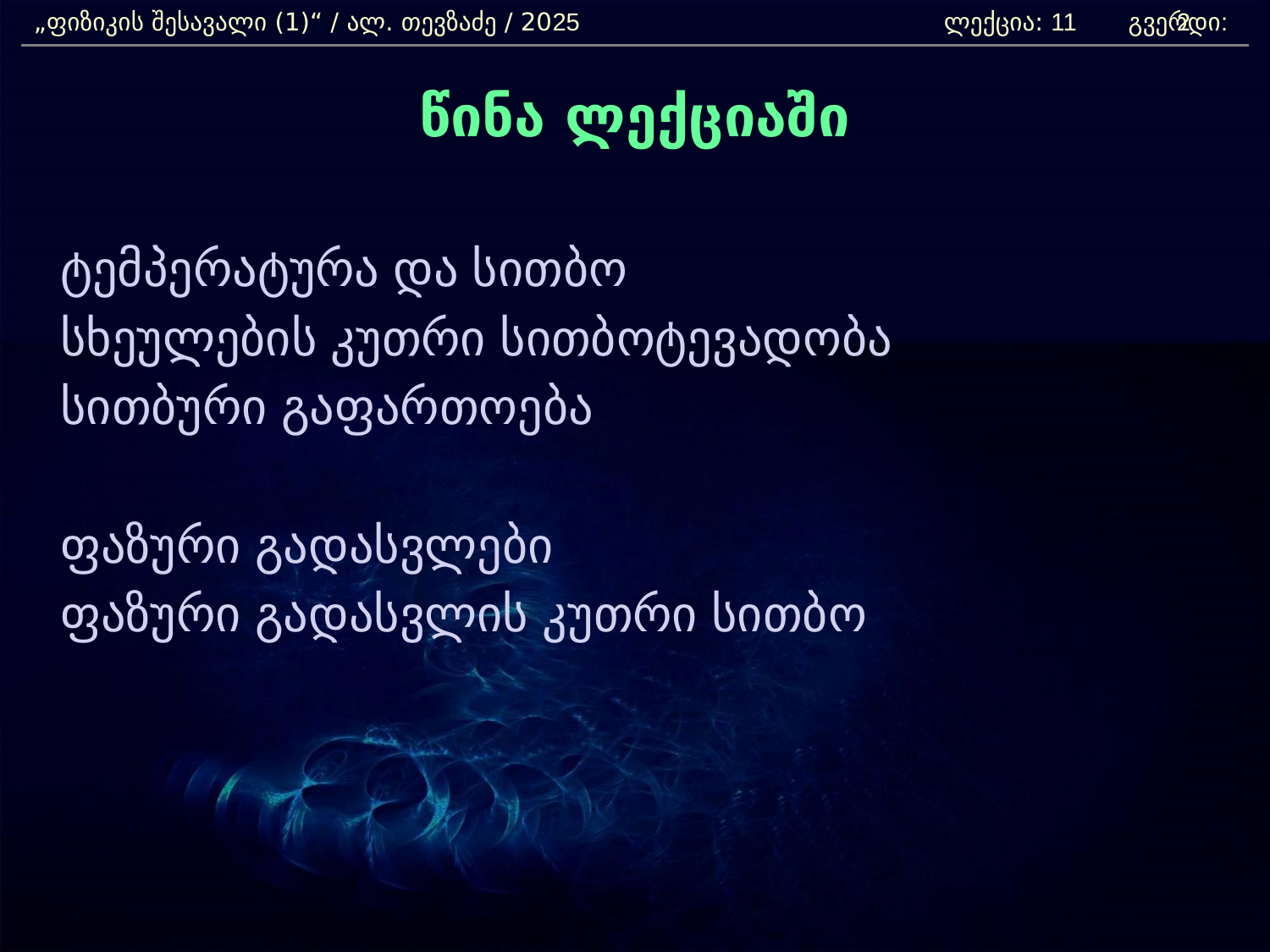

„ფიზიკის შესავალი (1)“ / ალ. თევზაძე / 2025			   ლექცია: 11       გვერდი:
2
წინა ლექციაში

	ტემპერატურა და სითბო
	სხეულების კუთრი სითბოტევადობა
	სითბური გაფართოება

	ფაზური გადასვლები
	ფაზური გადასვლის კუთრი სითბო